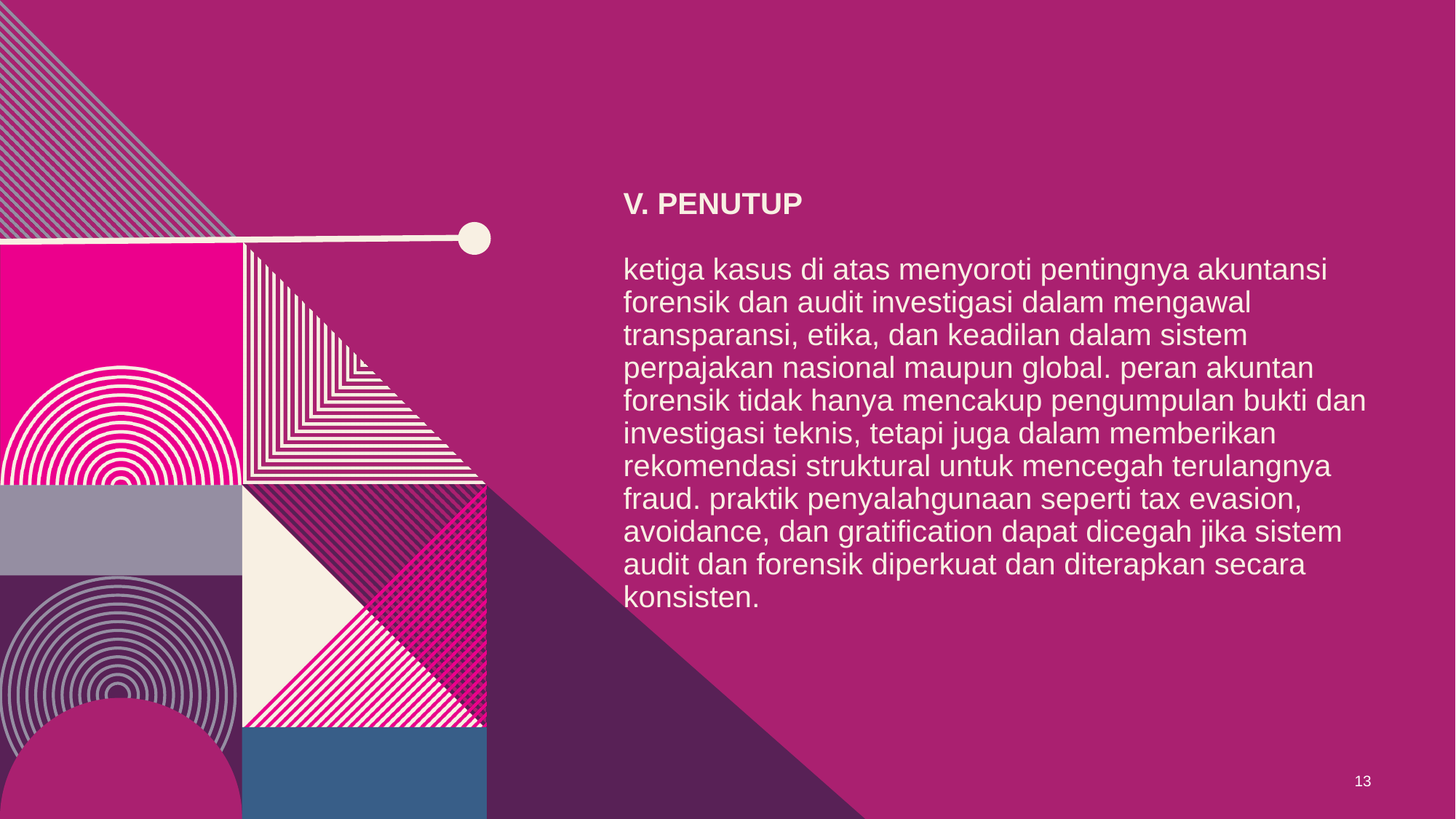

# V. Penutup ketiga kasus di atas menyoroti pentingnya akuntansi forensik dan audit investigasi dalam mengawal transparansi, etika, dan keadilan dalam sistem perpajakan nasional maupun global. peran akuntan forensik tidak hanya mencakup pengumpulan bukti dan investigasi teknis, tetapi juga dalam memberikan rekomendasi struktural untuk mencegah terulangnya fraud. praktik penyalahgunaan seperti tax evasion, avoidance, dan gratification dapat dicegah jika sistem audit dan forensik diperkuat dan diterapkan secara konsisten.
13